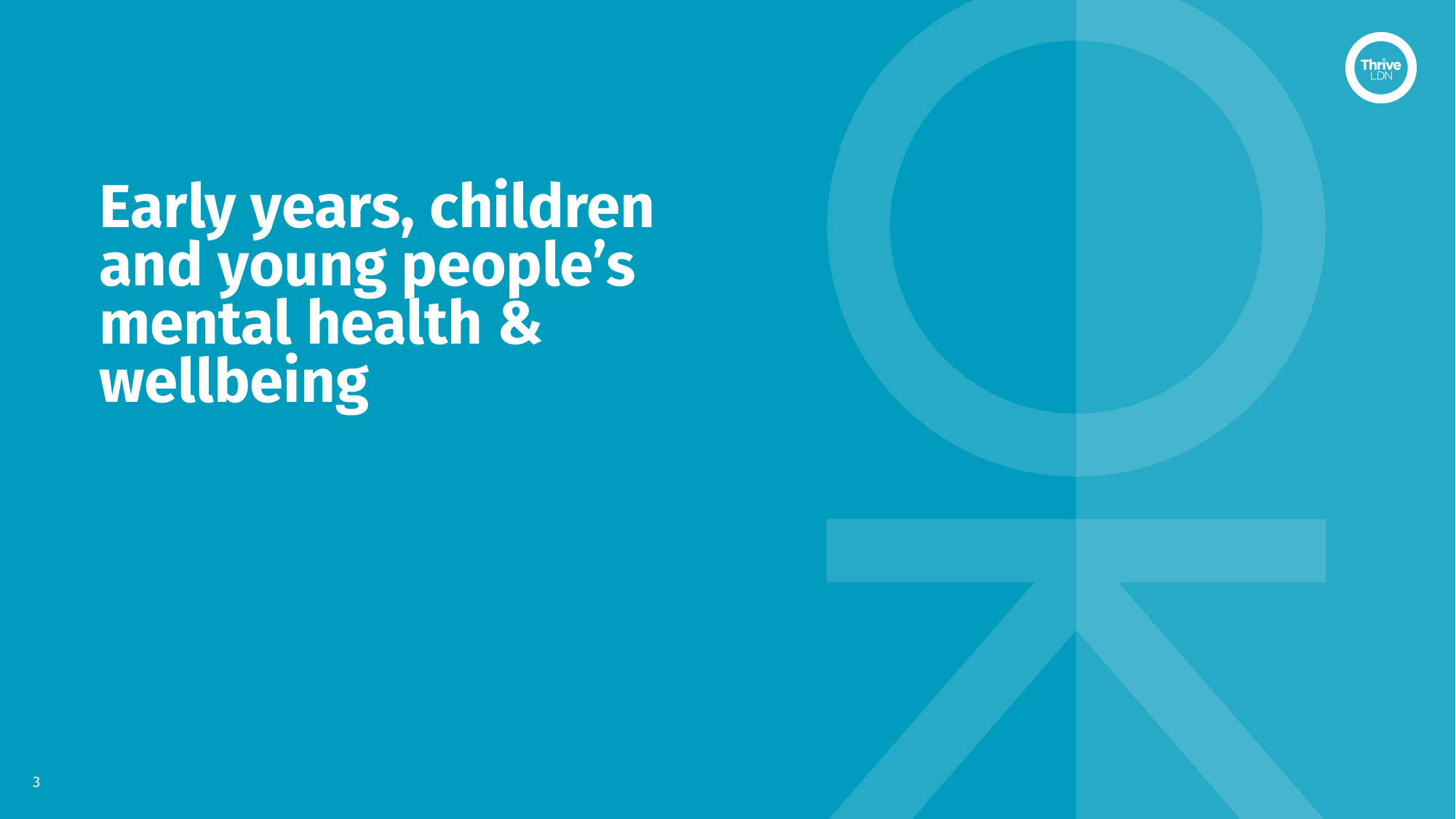

# Early years, children and young people’s mental health & wellbeing

3